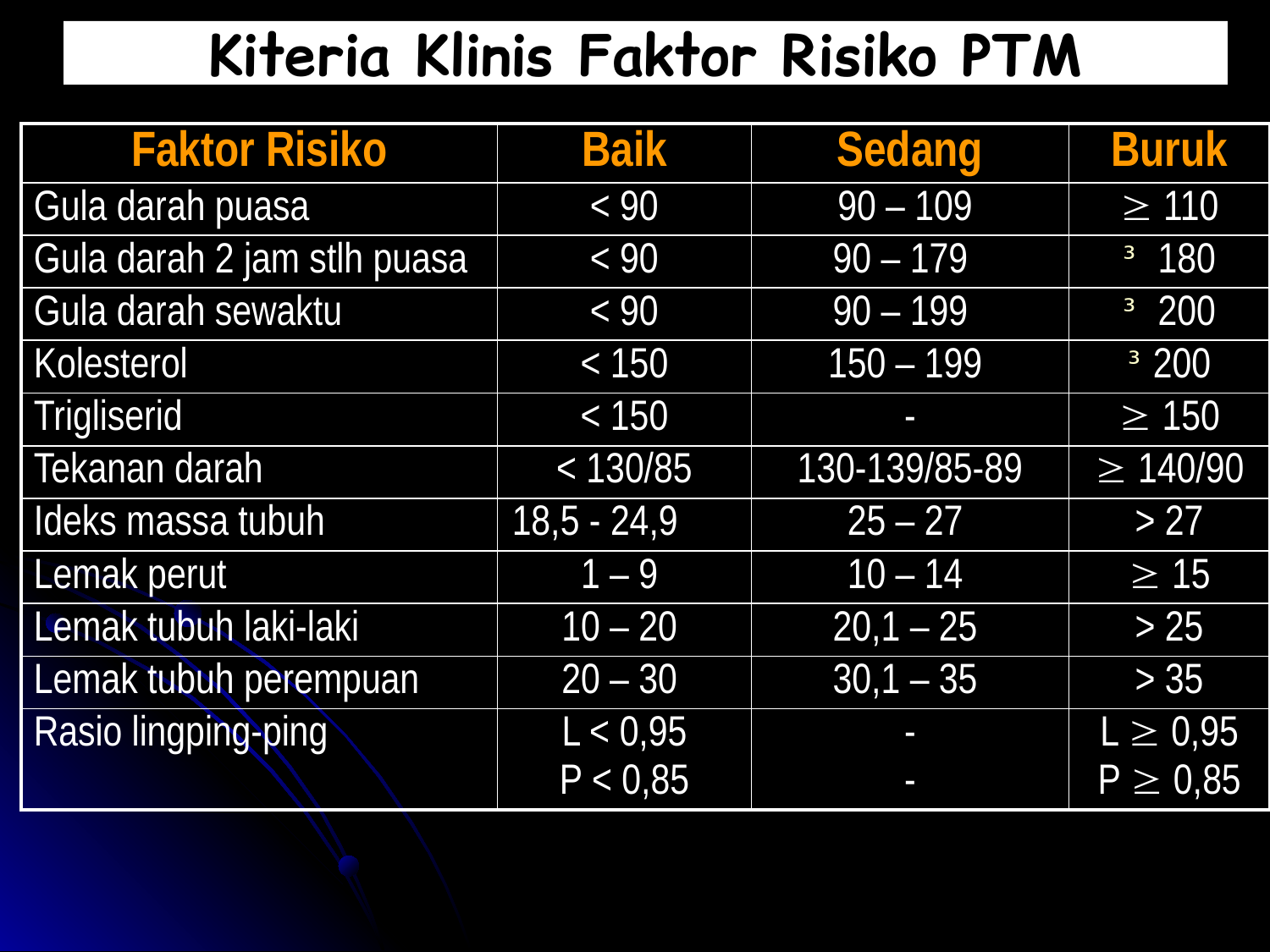

# Kiteria Klinis Faktor Risiko PTM
| Faktor Risiko | Baik | Sedang | Buruk |
| --- | --- | --- | --- |
| Gula darah puasa | < 90 | 90 – 109 | ≥ 110 |
| Gula darah 2 jam stlh puasa | < 90 | 90 – 179 | 180 |
| Gula darah sewaktu | < 90 | 90 – 199 | 200 |
| Kolesterol | < 150 | 150 – 199 | 200 |
| Trigliserid | < 150 | - | ≥ 150 |
| Tekanan darah | < 130/85 | 130-139/85-89 | ≥ 140/90 |
| Ideks massa tubuh | 18,5 - 24,9 | 25 – 27 | > 27 |
| Lemak perut | 1 – 9 | 10 – 14 | ≥ 15 |
| Lemak tubuh laki-laki | 10 – 20 | 20,1 – 25 | > 25 |
| Lemak tubuh perempuan | 20 – 30 | 30,1 – 35 | > 35 |
| Rasio lingping-ping | L < 0,95 P < 0,85 | - - | L ≥ 0,95 P ≥ 0,85 |